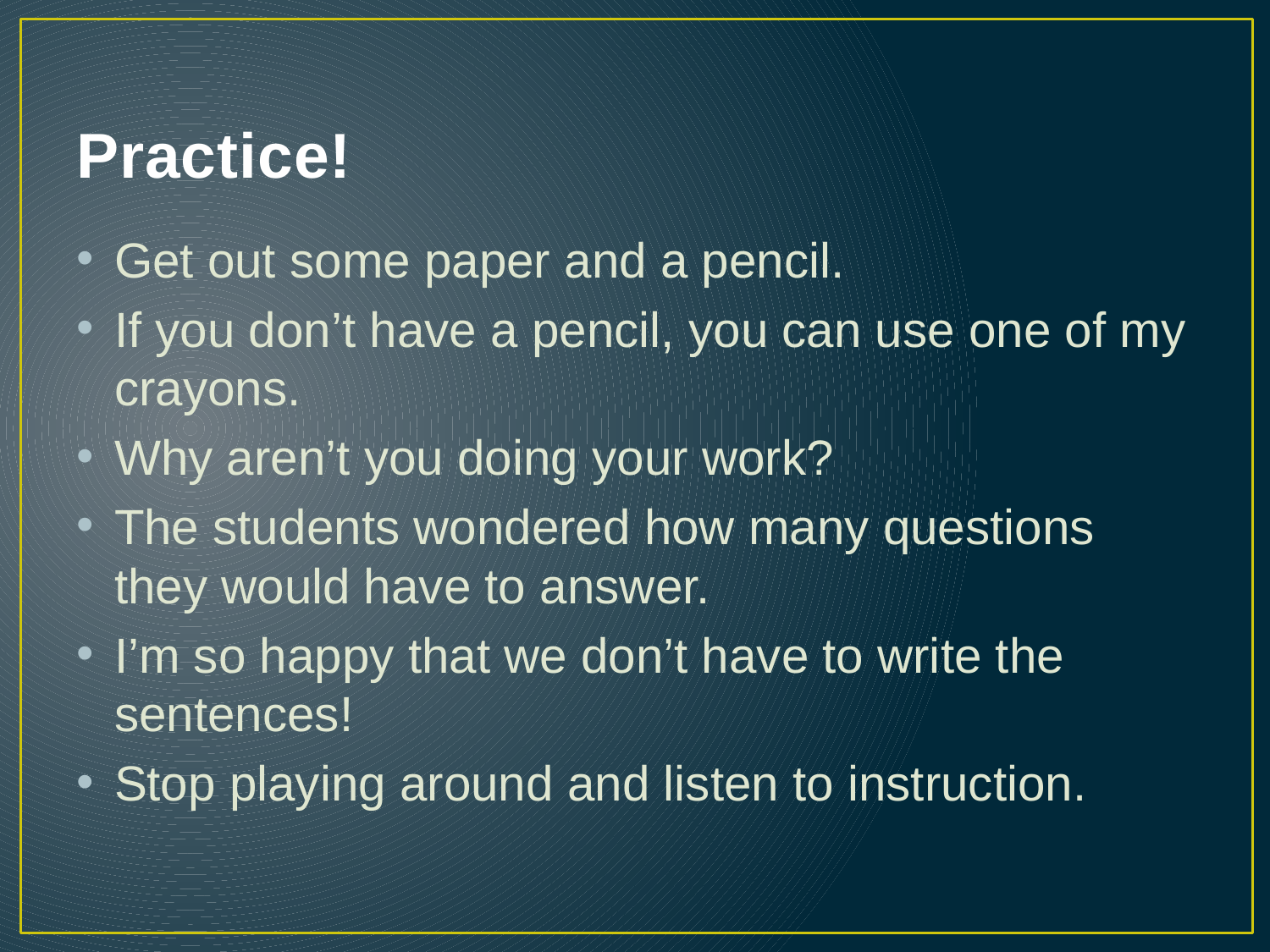

# Practice!
Get out some paper and a pencil.
If you don’t have a pencil, you can use one of my crayons.
Why aren’t you doing your work?
The students wondered how many questions they would have to answer.
I’m so happy that we don’t have to write the sentences!
Stop playing around and listen to instruction.